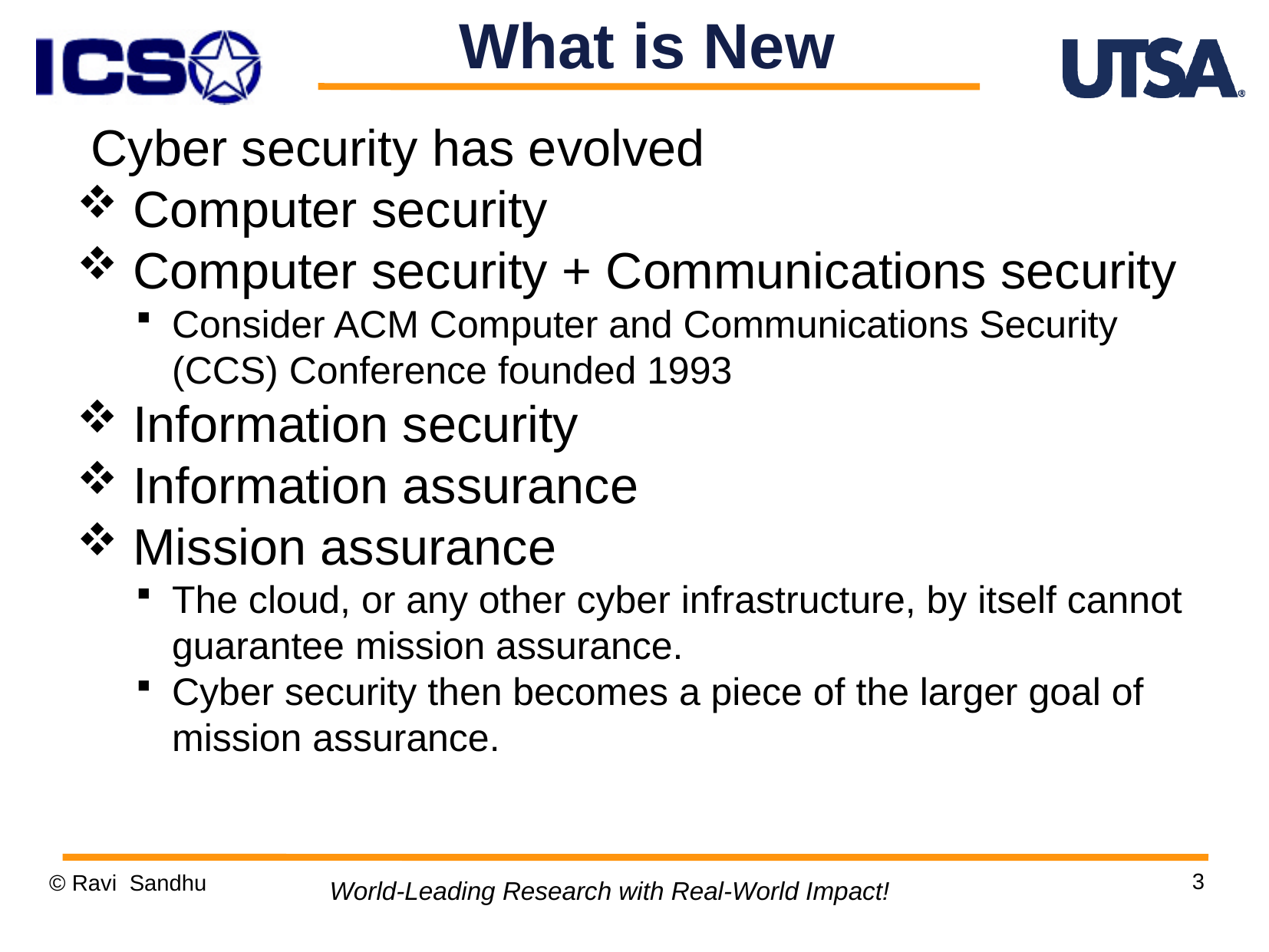

Cyber security has evolved
 Computer security
 Computer security + Communications security
Consider ACM Computer and Communications Security (CCS) Conference founded 1993
 Information security
 Information assurance
 Mission assurance
The cloud, or any other cyber infrastructure, by itself cannot guarantee mission assurance.
Cyber security then becomes a piece of the larger goal of mission assurance.

What is New
3
© Ravi  Sandhu
World-Leading Research with Real-World Impact!